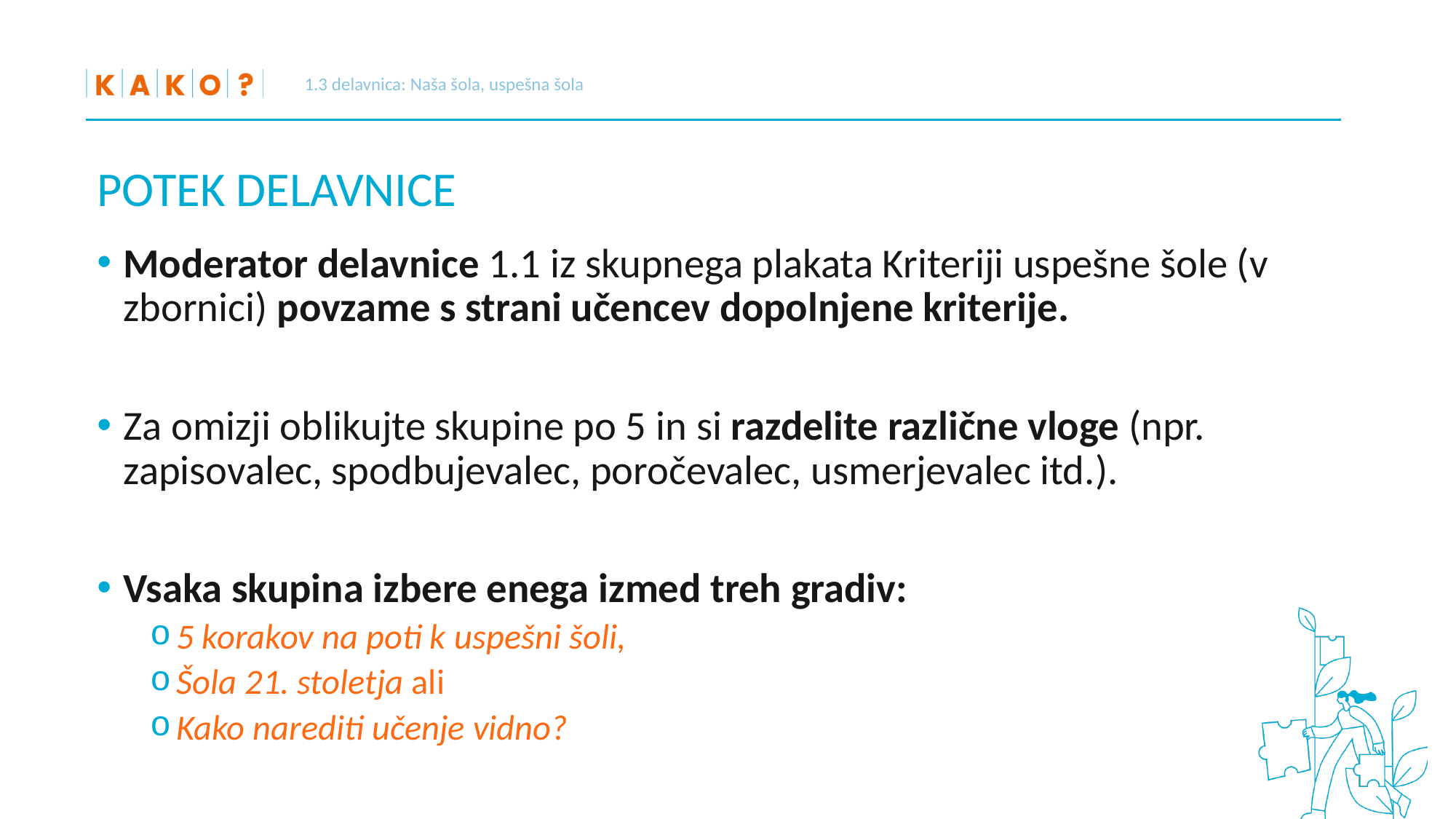

1.3 delavnica: Naša šola, uspešna šola
# POTEK DELAVNICE
Moderator delavnice 1.1 iz skupnega plakata Kriteriji uspešne šole (v zbornici) povzame s strani učencev dopolnjene kriterije.

Za omizji oblikujte skupine po 5 in si razdelite različne vloge (npr. zapisovalec, spodbujevalec, poročevalec, usmerjevalec itd.).

Vsaka skupina izbere enega izmed treh gradiv:
5 korakov na poti k uspešni šoli,
Šola 21. stoletja ali
Kako narediti učenje vidno?